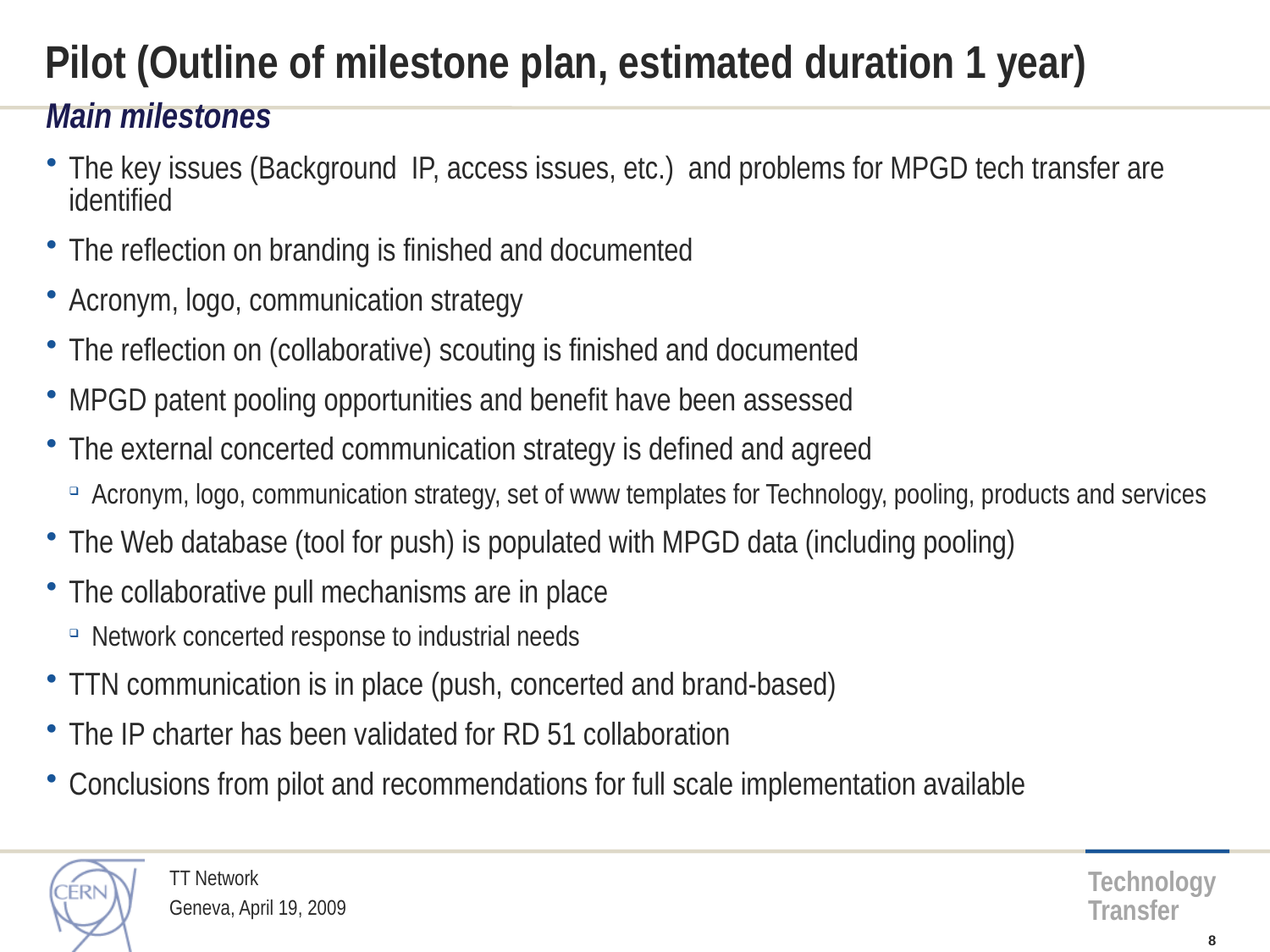

# Pilot (Outline of milestone plan, estimated duration 1 year)
Main milestones
The key issues (Background  IP, access issues, etc.)  and problems for MPGD tech transfer are identified
The reflection on branding is finished and documented
Acronym, logo, communication strategy
The reflection on (collaborative) scouting is finished and documented
MPGD patent pooling opportunities and benefit have been assessed
The external concerted communication strategy is defined and agreed
Acronym, logo, communication strategy, set of www templates for Technology, pooling, products and services
The Web database (tool for push) is populated with MPGD data (including pooling)
The collaborative pull mechanisms are in place
Network concerted response to industrial needs
TTN communication is in place (push, concerted and brand-based)
The IP charter has been validated for RD 51 collaboration
Conclusions from pilot and recommendations for full scale implementation available
TT Network
Geneva, April 19, 2009
8